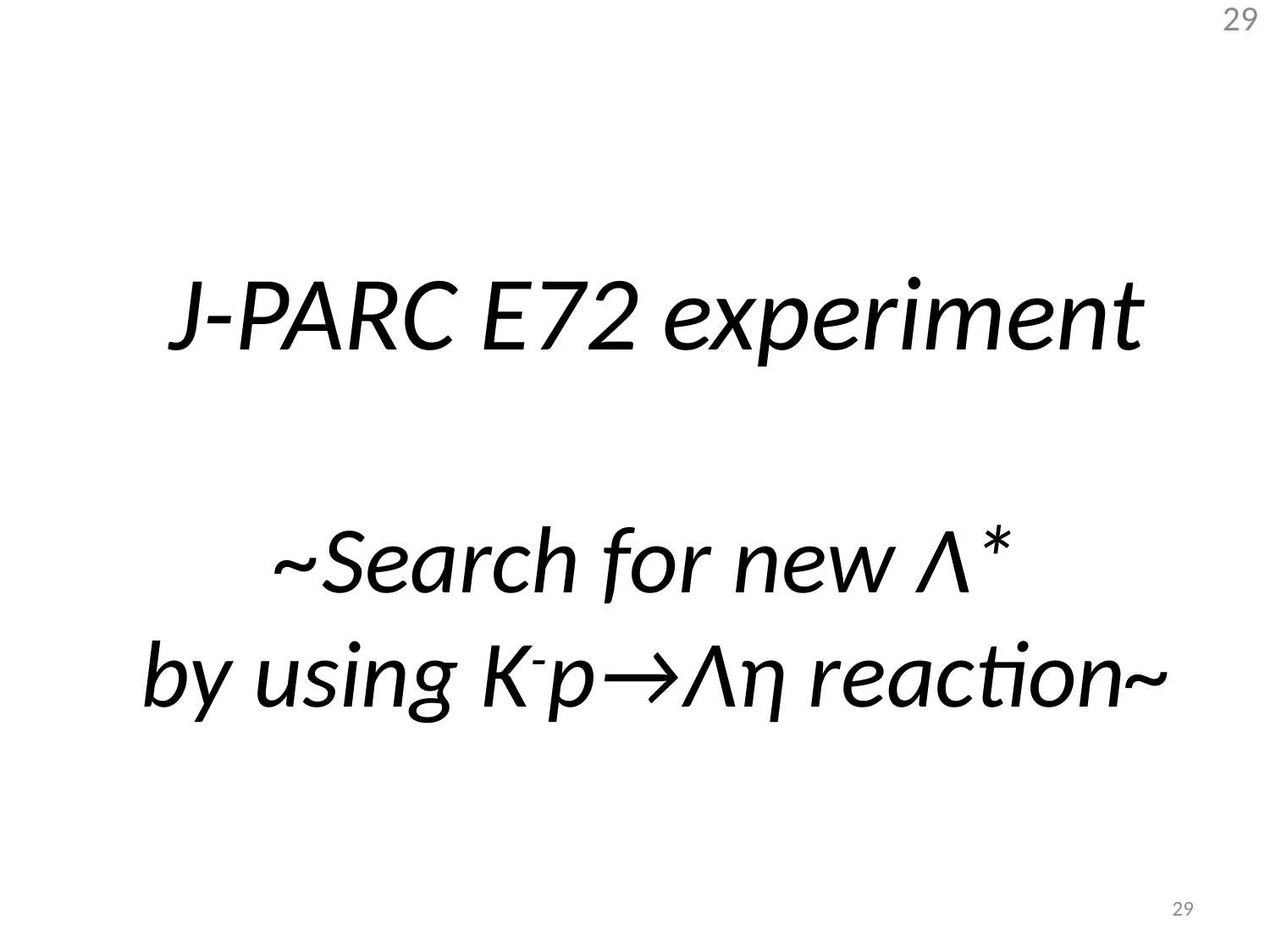

# J-PARC E72 experiment ~Search for new Λ* by using K-p→Λη reaction~
29